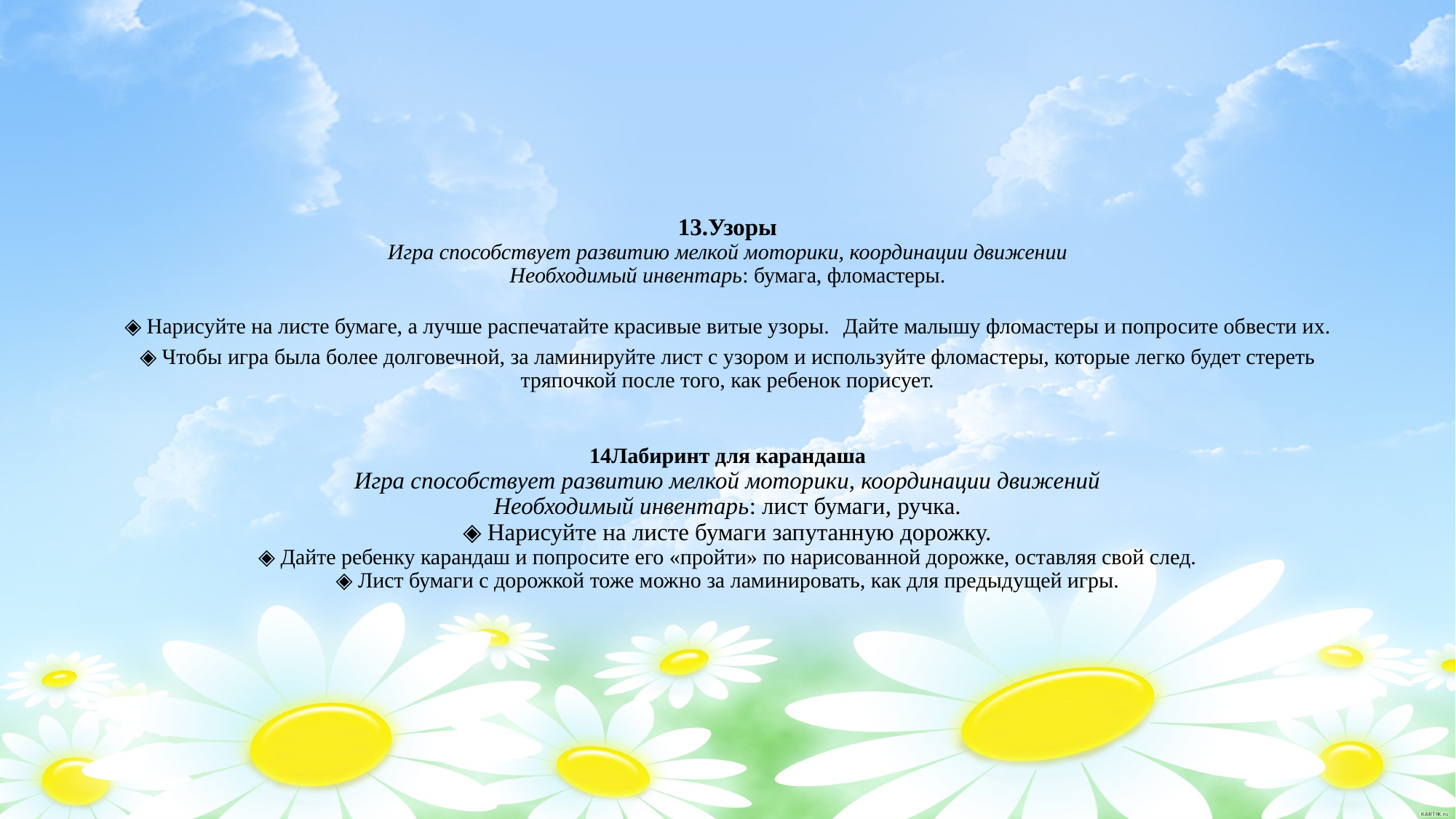

# 13.Узоры Игра способствует развитию мелкой моторики, координации движении Необходимый инвентарь: бумага, фломастеры. ◈ Нарисуйте на листе бумаге, а лучше распечатайте красивые витые узоры. Дайте малышу фломастеры и попросите обвести их. ◈ Чтобы игра была более долговечной, за ламинируйте лист с узором и используйте фломастеры, которые легко будет стереть тряпочкой после того, как ребенок порисует. 14Лабиринт для карандаша Игра способствует развитию мелкой моторики, координации движений Необходимый инвентарь: лист бумаги, ручка. ◈ Нарисуйте на листе бумаги запутанную дорожку. ◈ Дайте ребенку карандаш и попросите его «пройти» по нарисованной дорожке, оставляя свой след. ◈ Лист бумаги с дорожкой тоже можно за ламинировать, как для предыдущей игры.